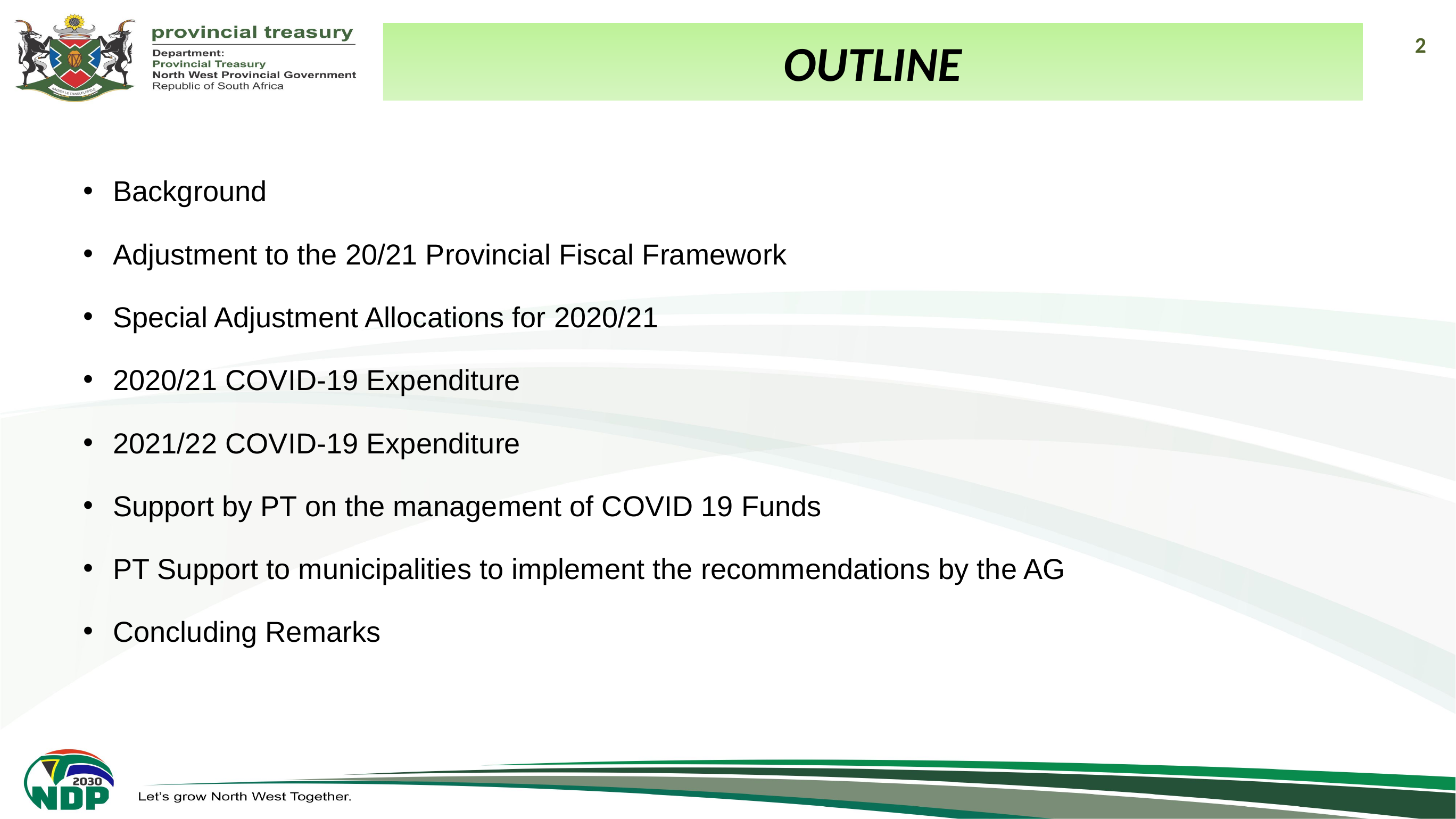

2
Outline
Background
Adjustment to the 20/21 Provincial Fiscal Framework
Special Adjustment Allocations for 2020/21
2020/21 COVID-19 Expenditure
2021/22 COVID-19 Expenditure
Support by PT on the management of COVID 19 Funds
PT Support to municipalities to implement the recommendations by the AG
Concluding Remarks